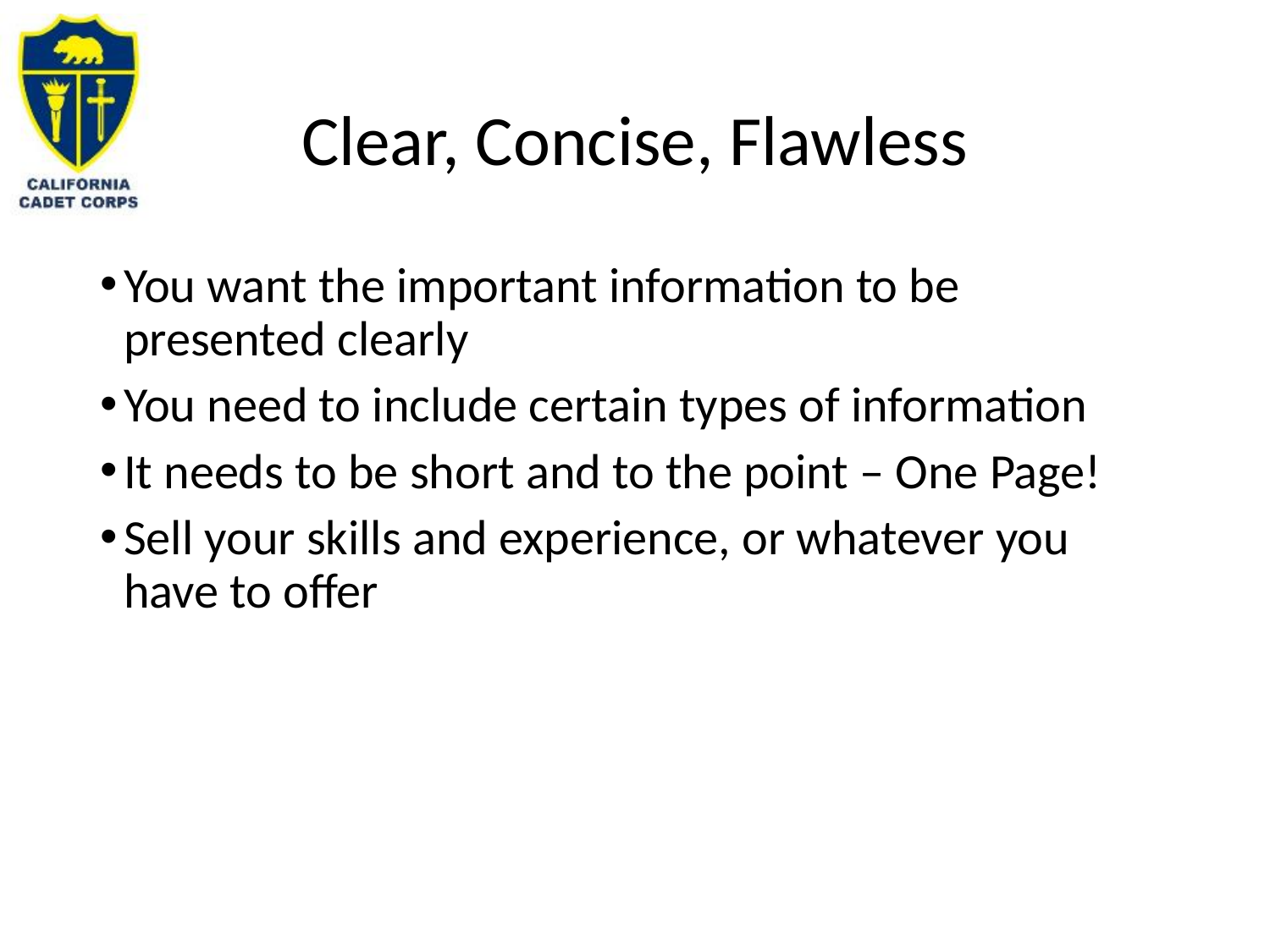

# Clear, Concise, Flawless
You want the important information to be presented clearly
You need to include certain types of information
It needs to be short and to the point – One Page!
Sell your skills and experience, or whatever you have to offer